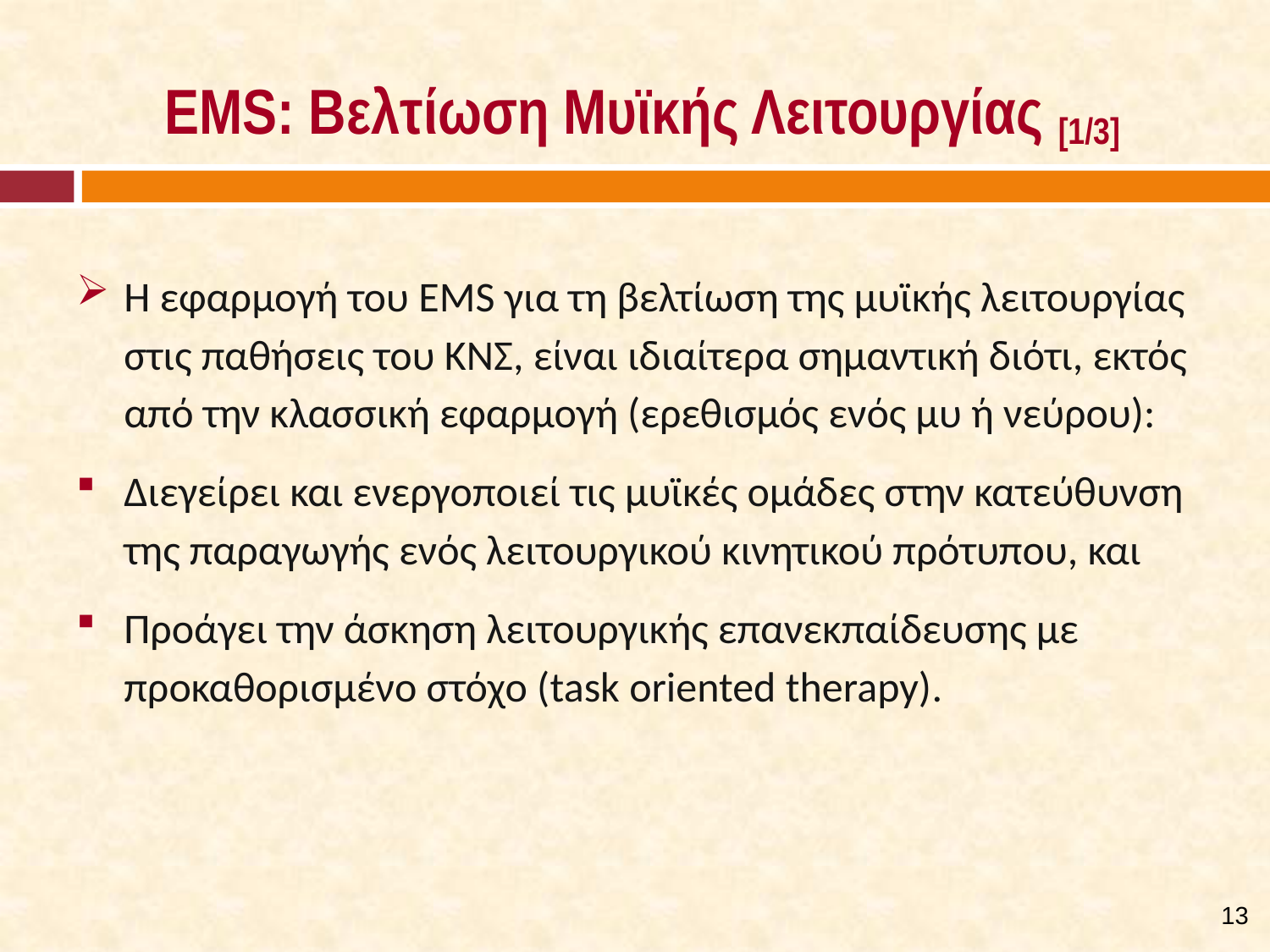

# EMS: Βελτίωση Μυϊκής Λειτουργίας [1/3]
Η εφαρμογή του EMS για τη βελτίωση της μυϊκής λειτουργίας στις παθήσεις του ΚΝΣ, είναι ιδιαίτερα σημαντική διότι, εκτός από την κλασσική εφαρμογή (ερεθισμός ενός μυ ή νεύρου):
Διεγείρει και ενεργοποιεί τις μυϊκές ομάδες στην κατεύθυνση της παραγωγής ενός λειτουργικού κινητικού πρότυπου, και
Προάγει την άσκηση λειτουργικής επανεκπαίδευσης με προκαθορισμένο στόχο (task oriented therapy).
13